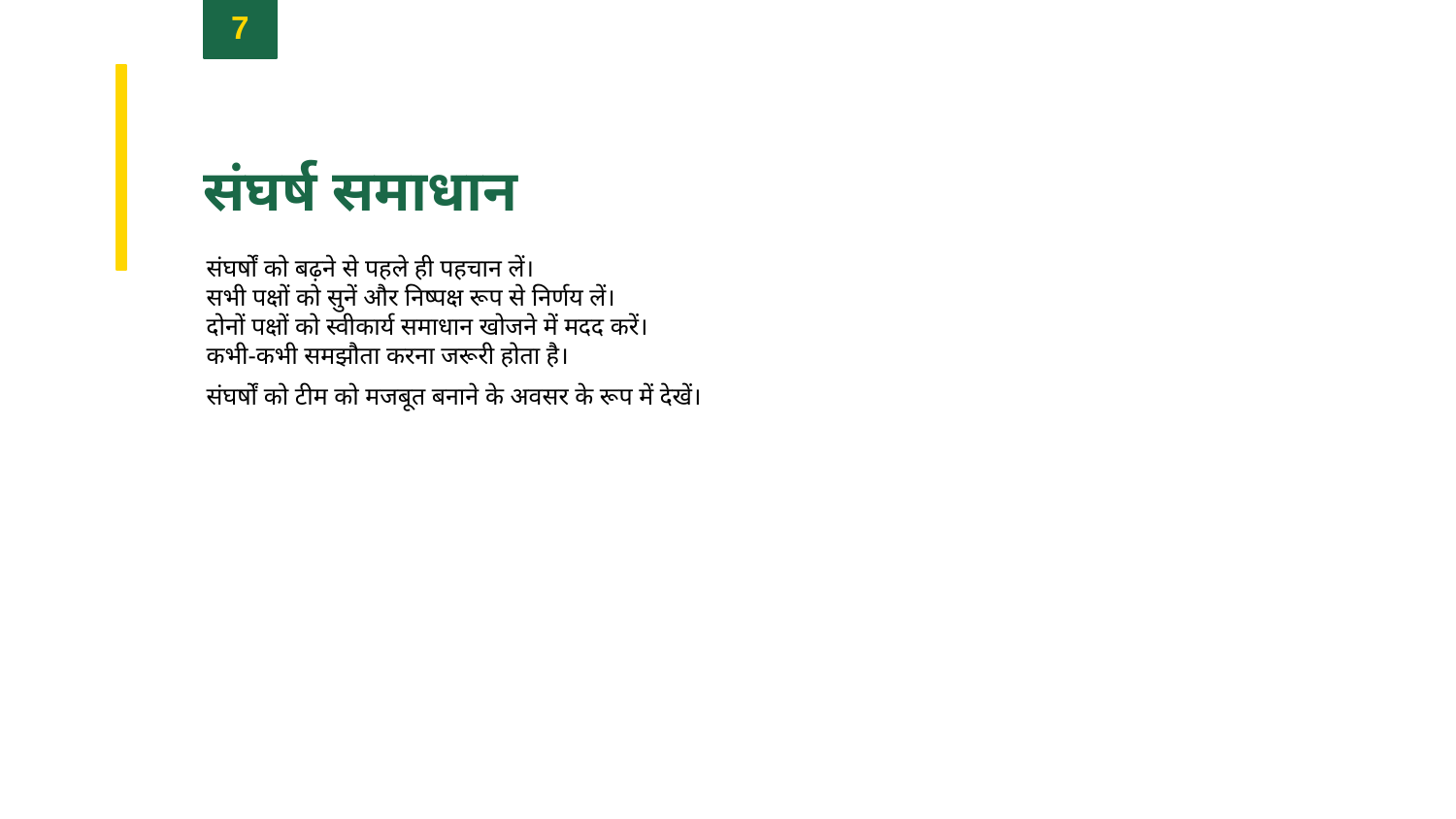

7

संघर्ष समाधान
संघर्षों को बढ़ने से पहले ही पहचान लें।
सभी पक्षों को सुनें और निष्पक्ष रूप से निर्णय लें।
दोनों पक्षों को स्वीकार्य समाधान खोजने में मदद करें।
कभी-कभी समझौता करना जरूरी होता है।
संघर्षों को टीम को मजबूत बनाने के अवसर के रूप में देखें।